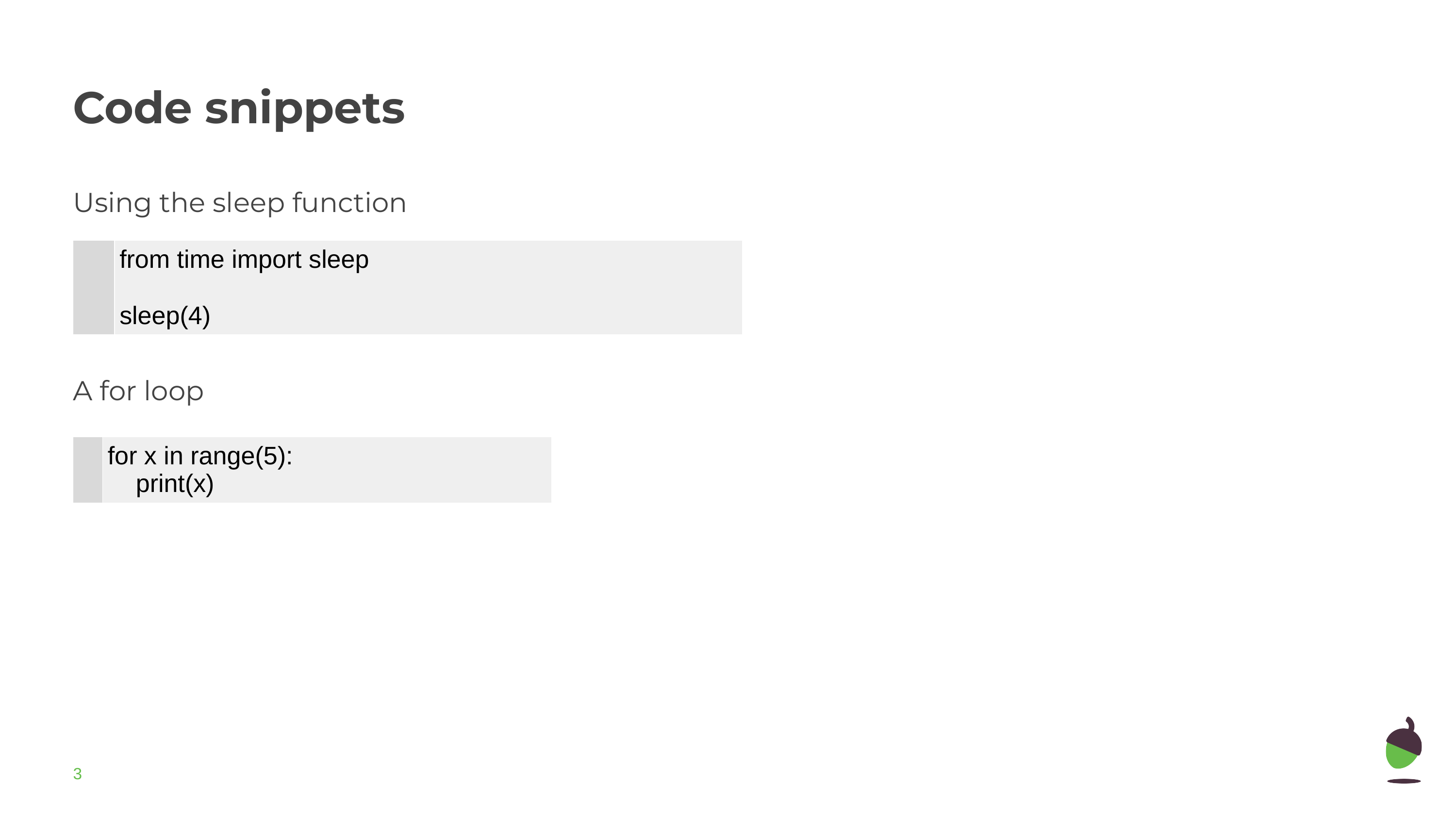

# Code snippets
Using the sleep function

A for loop

|  | from time import sleep sleep(4) |
| --- | --- |
|  | for x in range(5): print(x) |
| --- | --- |
3